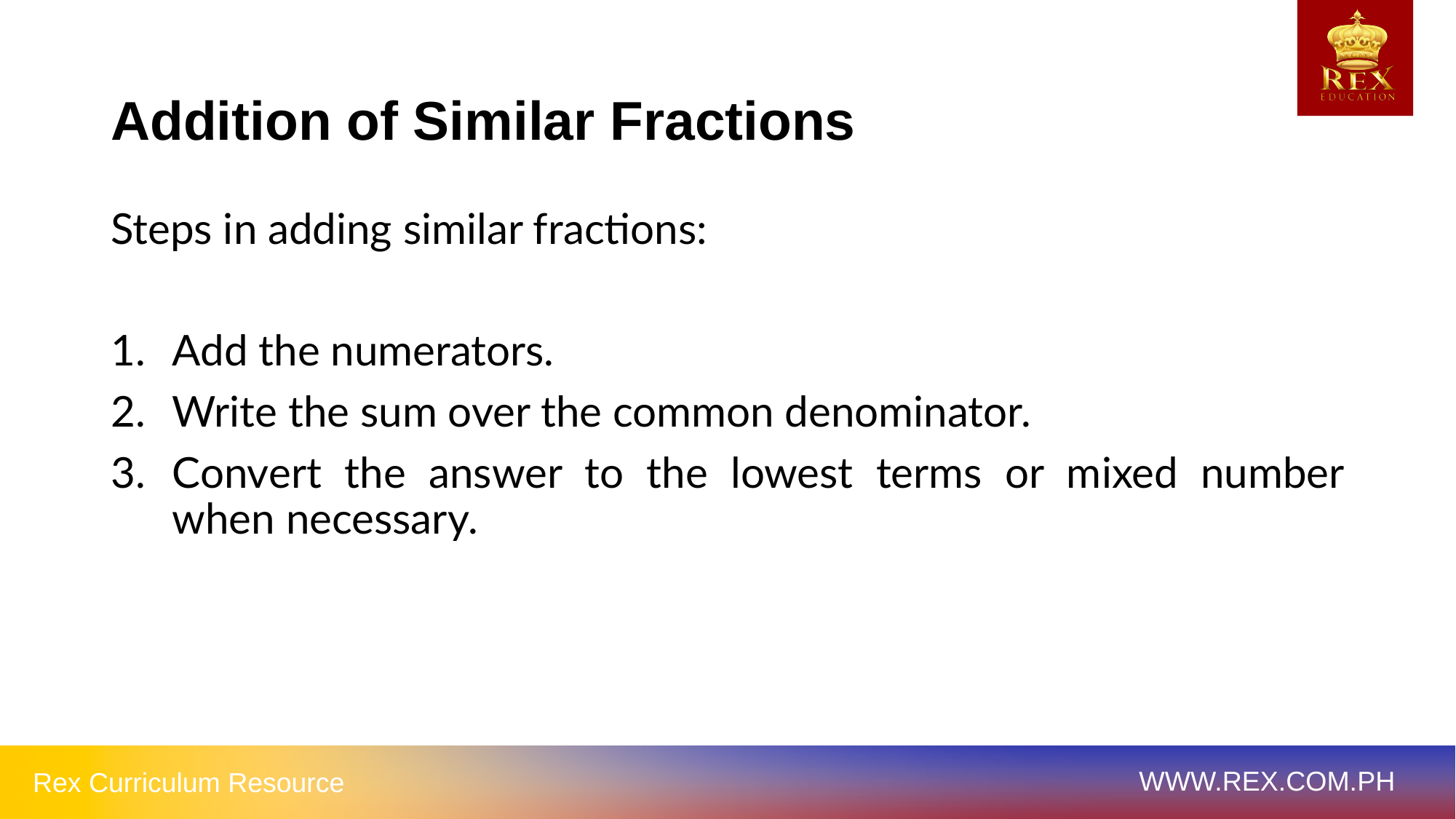

# Addition of Similar Fractions
Steps in adding similar fractions:

Add the numerators.
Write the sum over the common denominator.
Convert the answer to the lowest terms or mixed number when necessary.